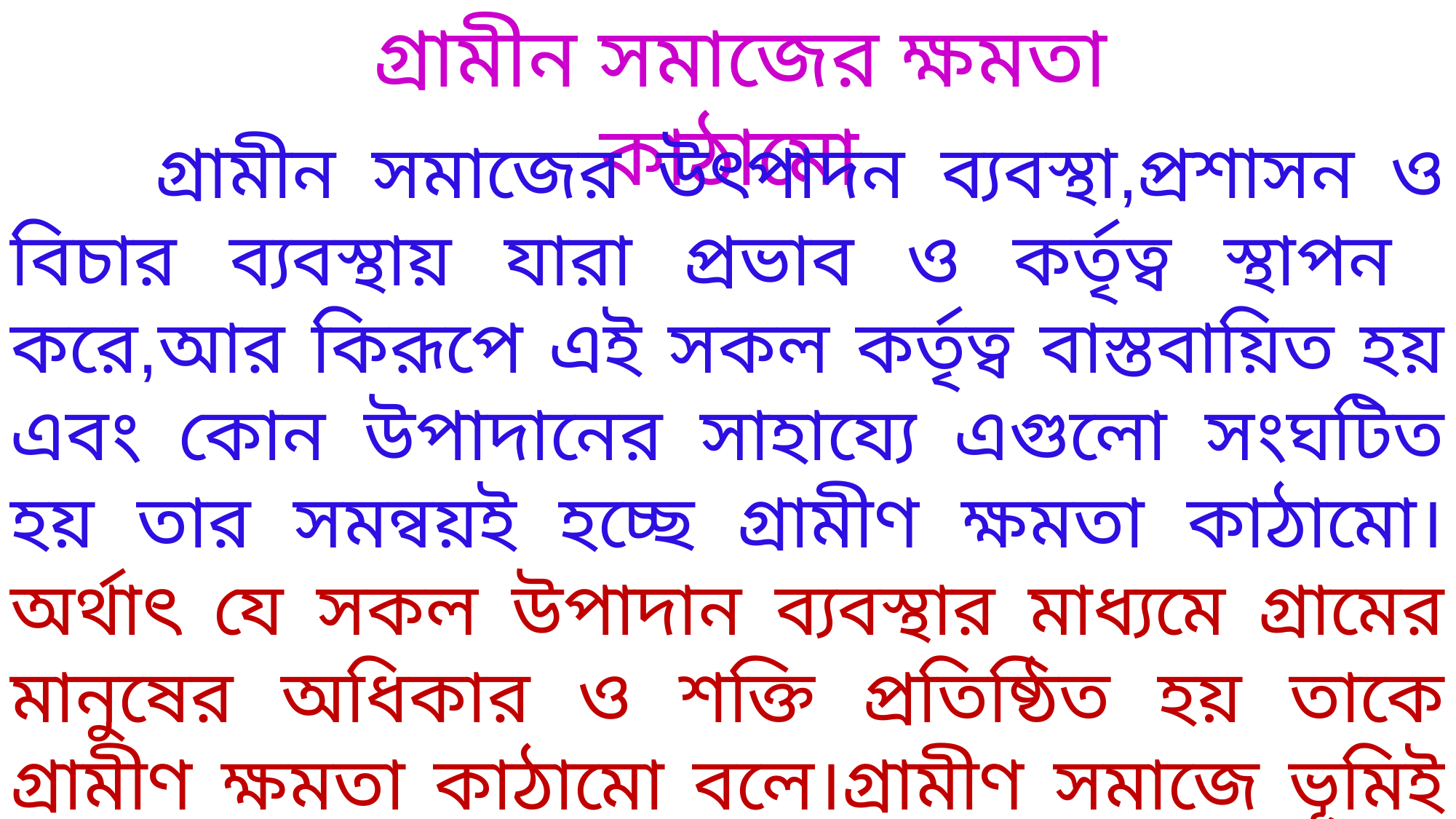

গ্রামীন সমাজের ক্ষমতা কাঠামো
	 গ্রামীন সমাজের উৎপাদন ব্যবস্থা,প্রশাসন ও বিচার ব্যবস্থায় যারা প্রভাব ও কর্তৃত্ব স্থাপন  করে,আর কিরূপে এই সকল কর্তৃত্ব বাস্তবায়িত হয় এবং কোন উপাদানের সাহায্যে এগুলো সংঘটিত হয় তার সমন্বয়ই হচ্ছে গ্রামীণ ক্ষমতা কাঠামো।অর্থাৎ যে সকল উপাদান ব্যবস্থার মাধ্যমে গ্রামের মানুষের অধিকার ও শক্তি প্রতিষ্ঠিত হয় তাকে গ্রামীণ ক্ষমতা কাঠামো বলে।গ্রামীণ সমাজে ভূমিই হচ্ছে সকল ক্ষমতার উৎস।